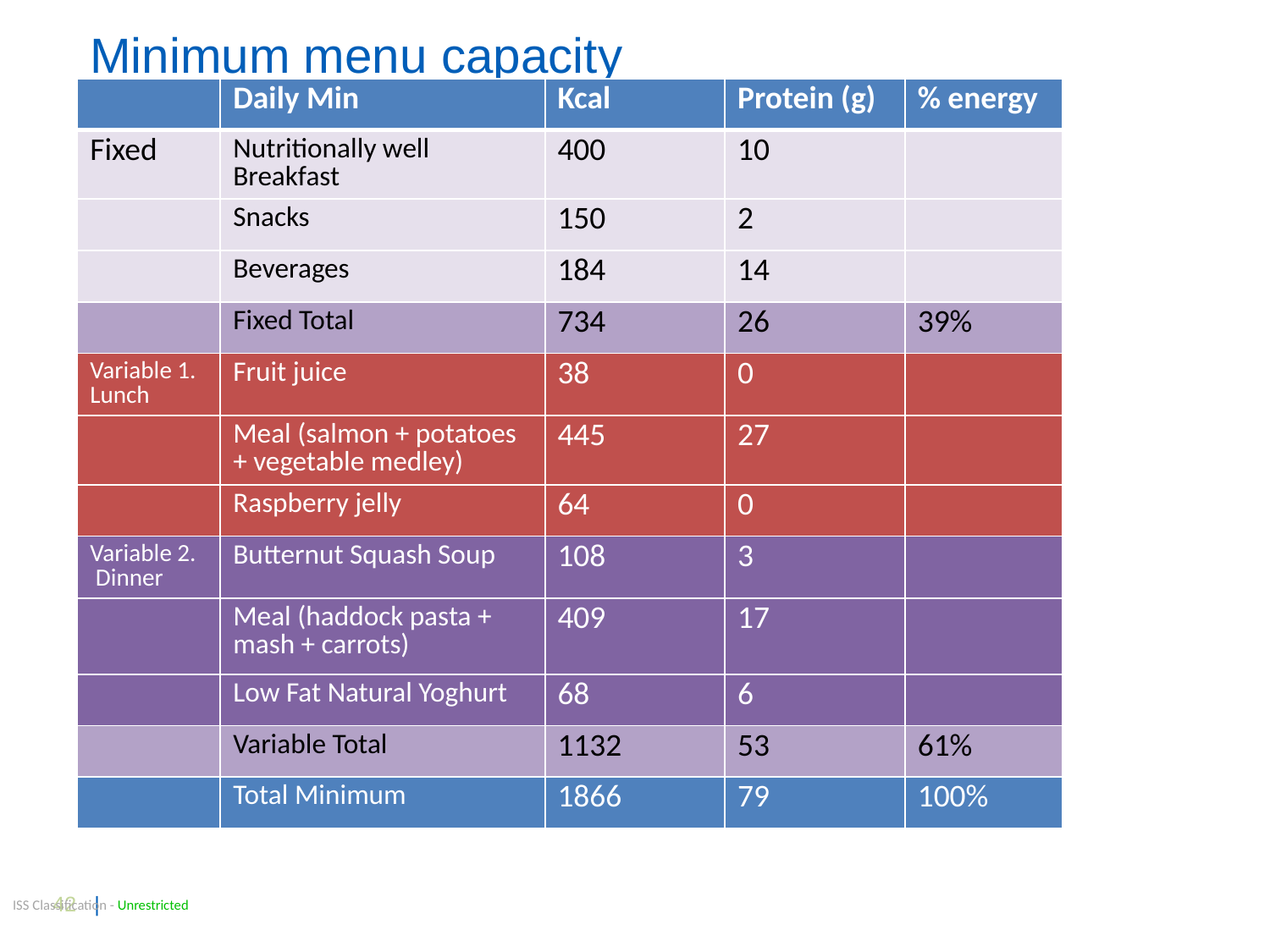

# Minimum menu capacity
|  | Daily Min | Kcal | Protein (g) | % energy |
| --- | --- | --- | --- | --- |
| Fixed | Nutritionally well Breakfast | 400 | 10 |  |
|  | Snacks | 150 | 2 |  |
|  | Beverages | 184 | 14 |  |
|  | Fixed Total | 734 | 26 | 39% |
| Variable 1. Lunch | Fruit juice | 38 | 0 |  |
|  | Meal (salmon + potatoes + vegetable medley) | 445 | 27 |  |
|  | Raspberry jelly | 64 | 0 |  |
| Variable 2. Dinner | Butternut Squash Soup | 108 | 3 |  |
|  | Meal (haddock pasta + mash + carrots) | 409 | 17 |  |
|  | Low Fat Natural Yoghurt | 68 | 6 |  |
|  | Variable Total | 1132 | 53 | 61% |
|  | Total Minimum | 1866 | 79 | 100% |
ISS Classification - Unrestricted